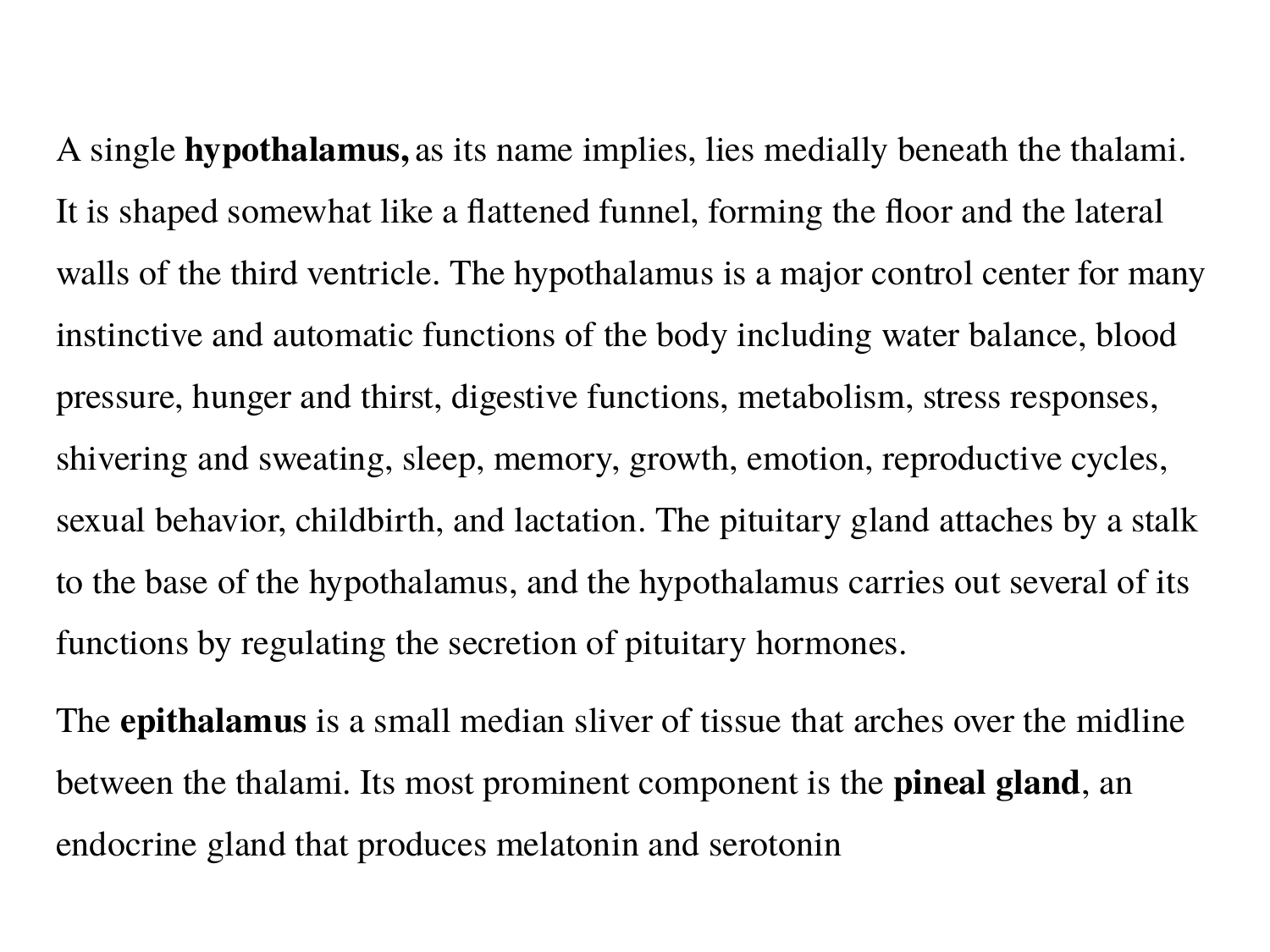

A single hypothalamus, as its name implies, lies medially beneath the thalami. It is shaped somewhat like a flattened funnel, forming the floor and the lateral walls of the third ventricle. The hypothalamus is a major control center for many instinctive and automatic functions of the body including water balance, blood pressure, hunger and thirst, digestive functions, metabolism, stress responses, shivering and sweating, sleep, memory, growth, emotion, reproductive cycles, sexual behavior, childbirth, and lactation. The pituitary gland attaches by a stalk to the base of the hypothalamus, and the hypothalamus carries out several of its functions by regulating the secretion of pituitary hormones.
The epithalamus is a small median sliver of tissue that arches over the midline between the thalami. Its most prominent component is the pineal gland, an endocrine gland that produces melatonin and serotonin